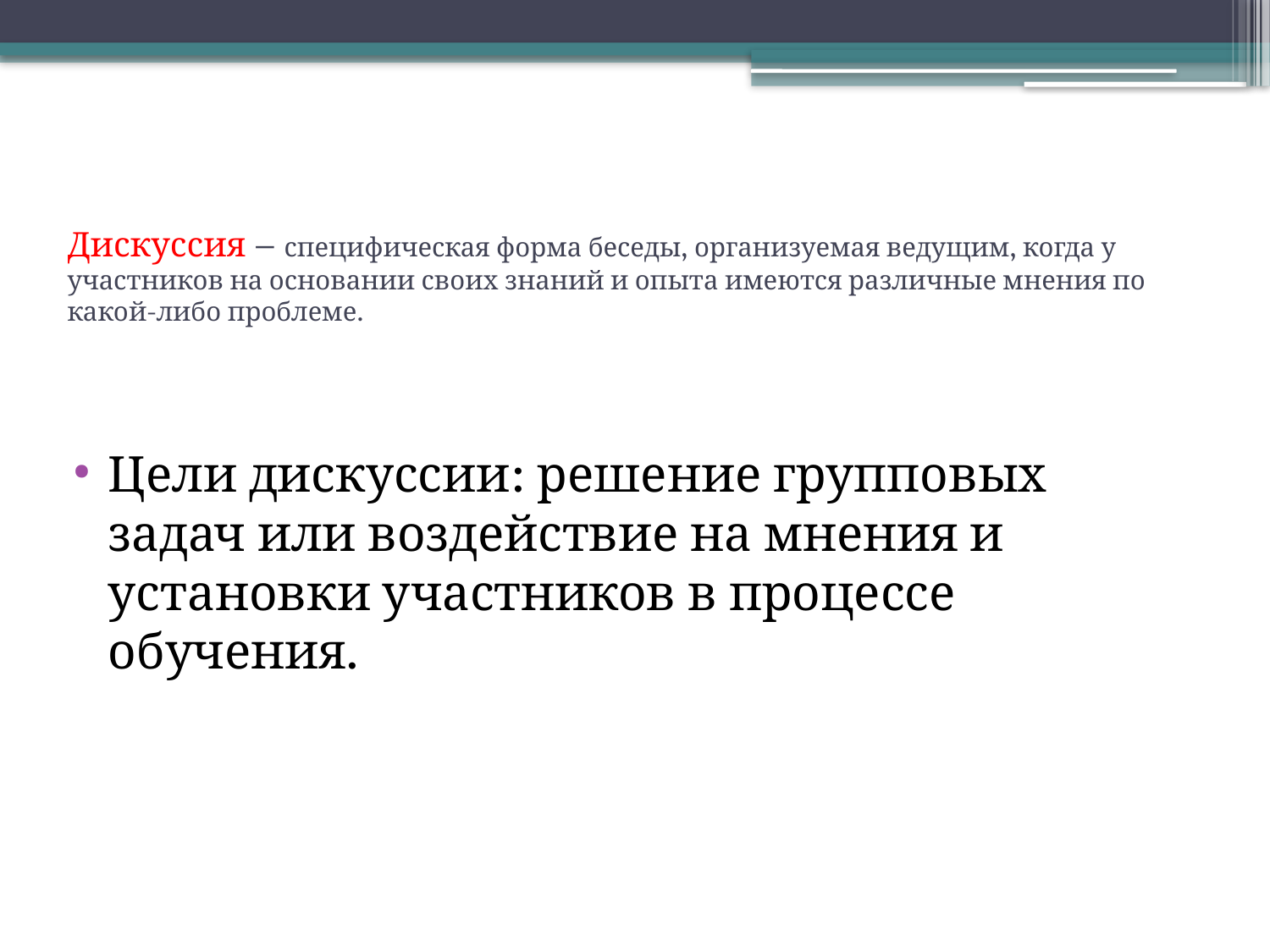

# Дискуссия – специфическая форма беседы, организуемая ведущим, когда у участников на основании своих знаний и опыта имеются различные мнения по какой-либо проблеме.
Цели дискуссии: решение групповых задач или воздействие на мнения и установки участников в процессе обучения.